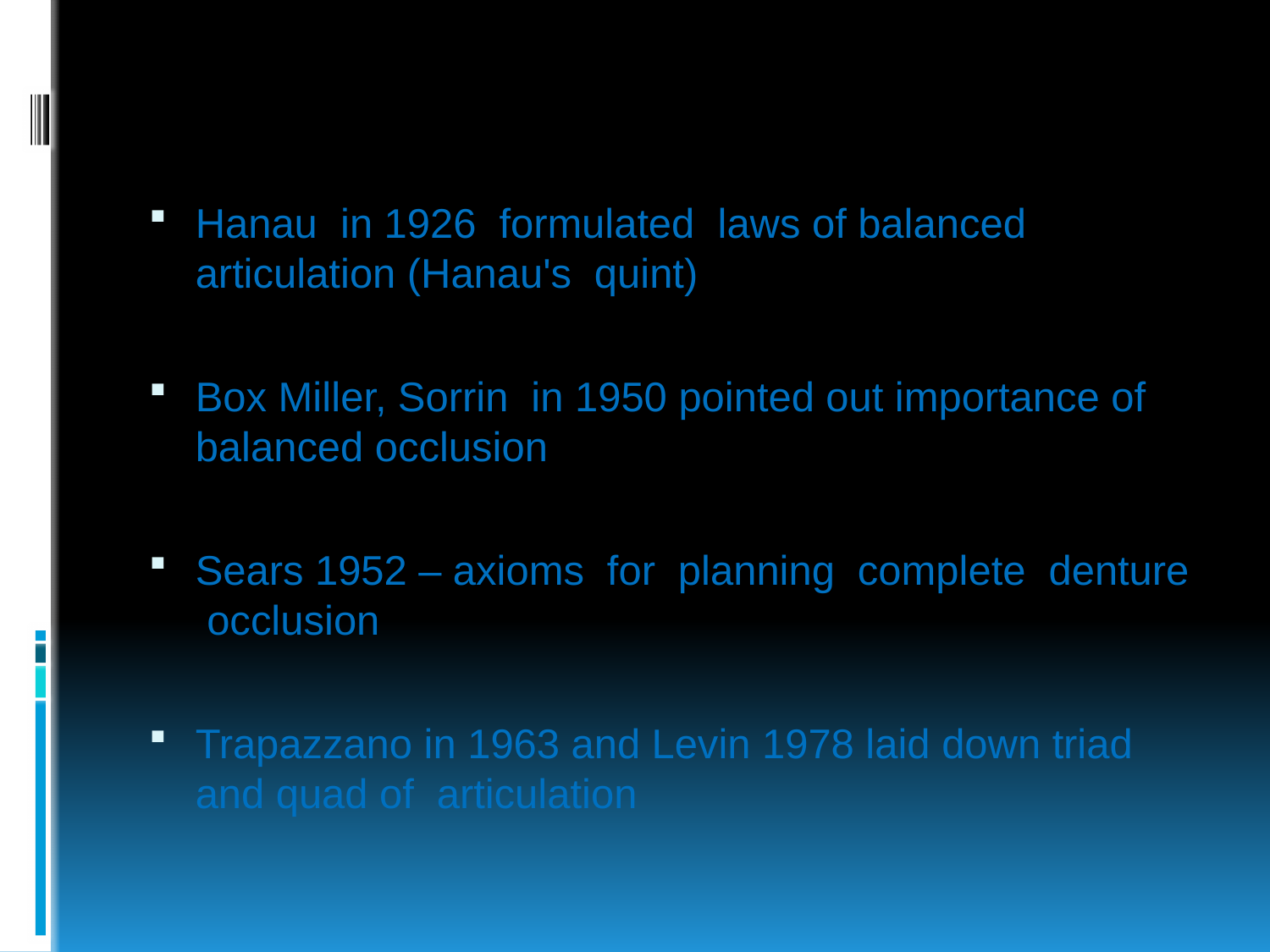

#
Hanau  in 1926  formulated  laws of balanced articulation (Hanau's  quint)

Box Miller, Sorrin  in 1950 pointed out importance of balanced occlusion

Sears 1952 – axioms  for  planning  complete  denture  occlusion

Trapazzano in 1963 and Levin 1978 laid down triad and quad of  articulation